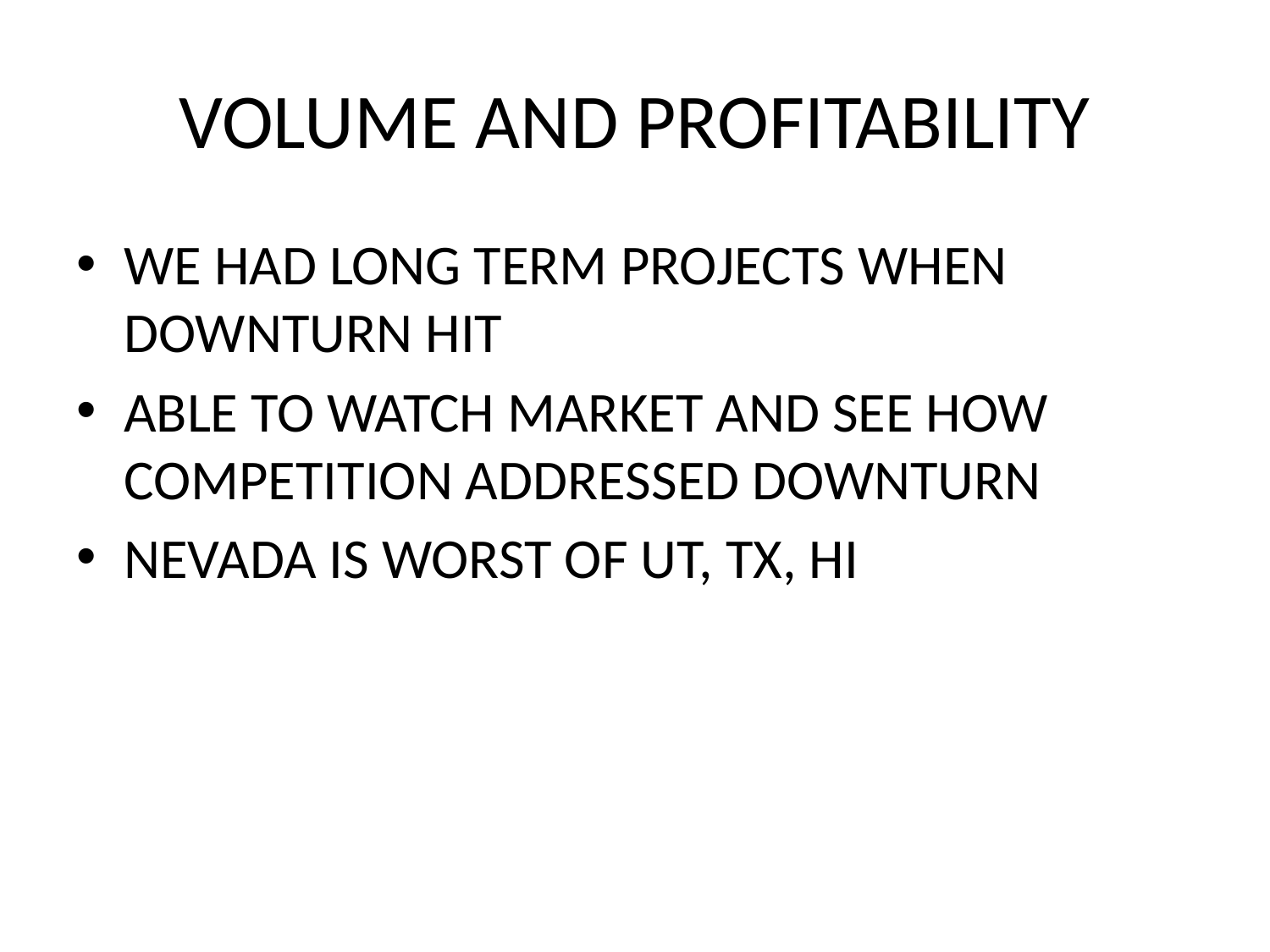

# VOLUME AND PROFITABILITY
WE HAD LONG TERM PROJECTS WHEN DOWNTURN HIT
ABLE TO WATCH MARKET AND SEE HOW COMPETITION ADDRESSED DOWNTURN
NEVADA IS WORST OF UT, TX, HI